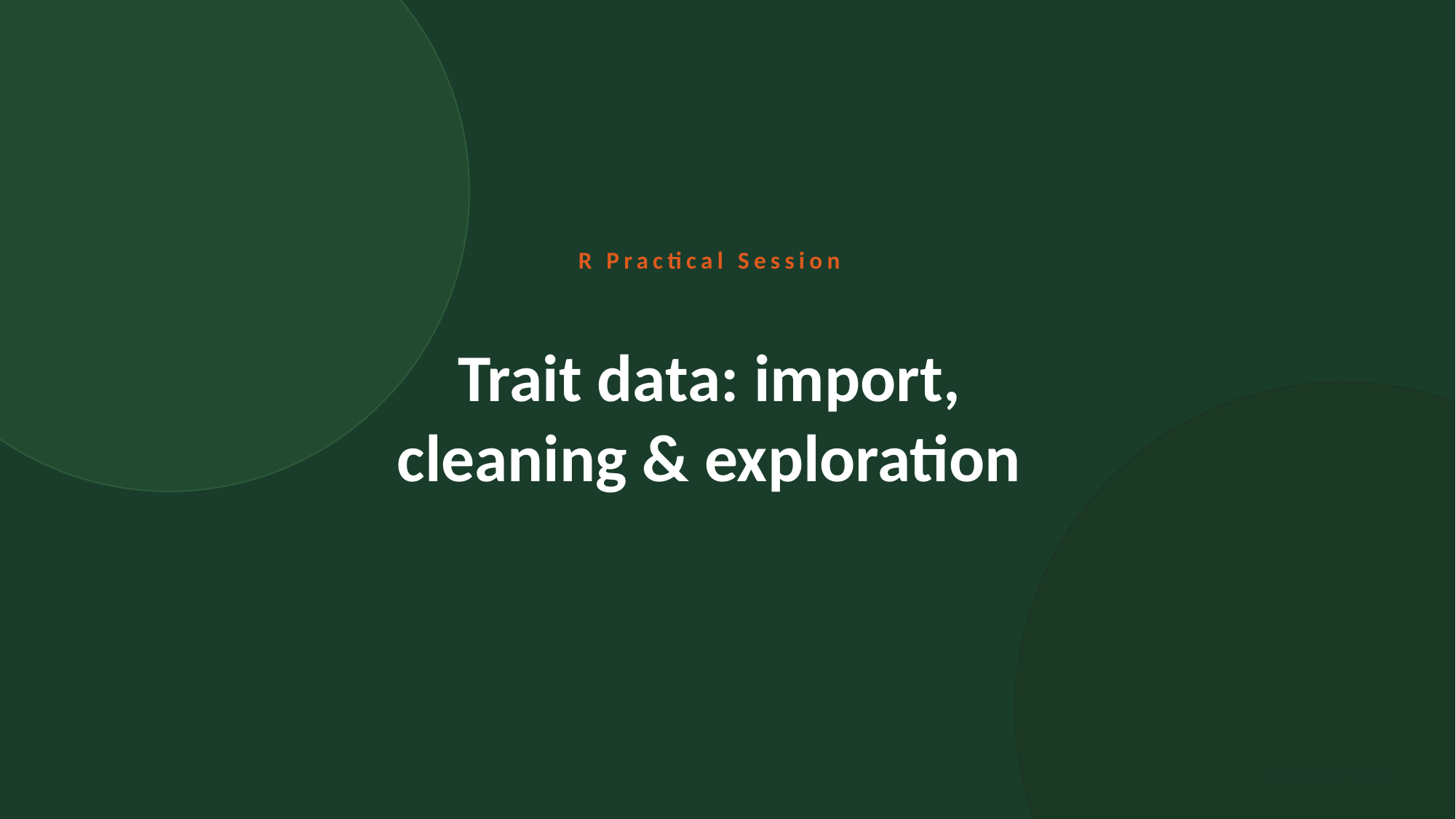

R Practical Session
Trait data: import,
cleaning & exploration

Day 1 · Belém   ·   22 / 26